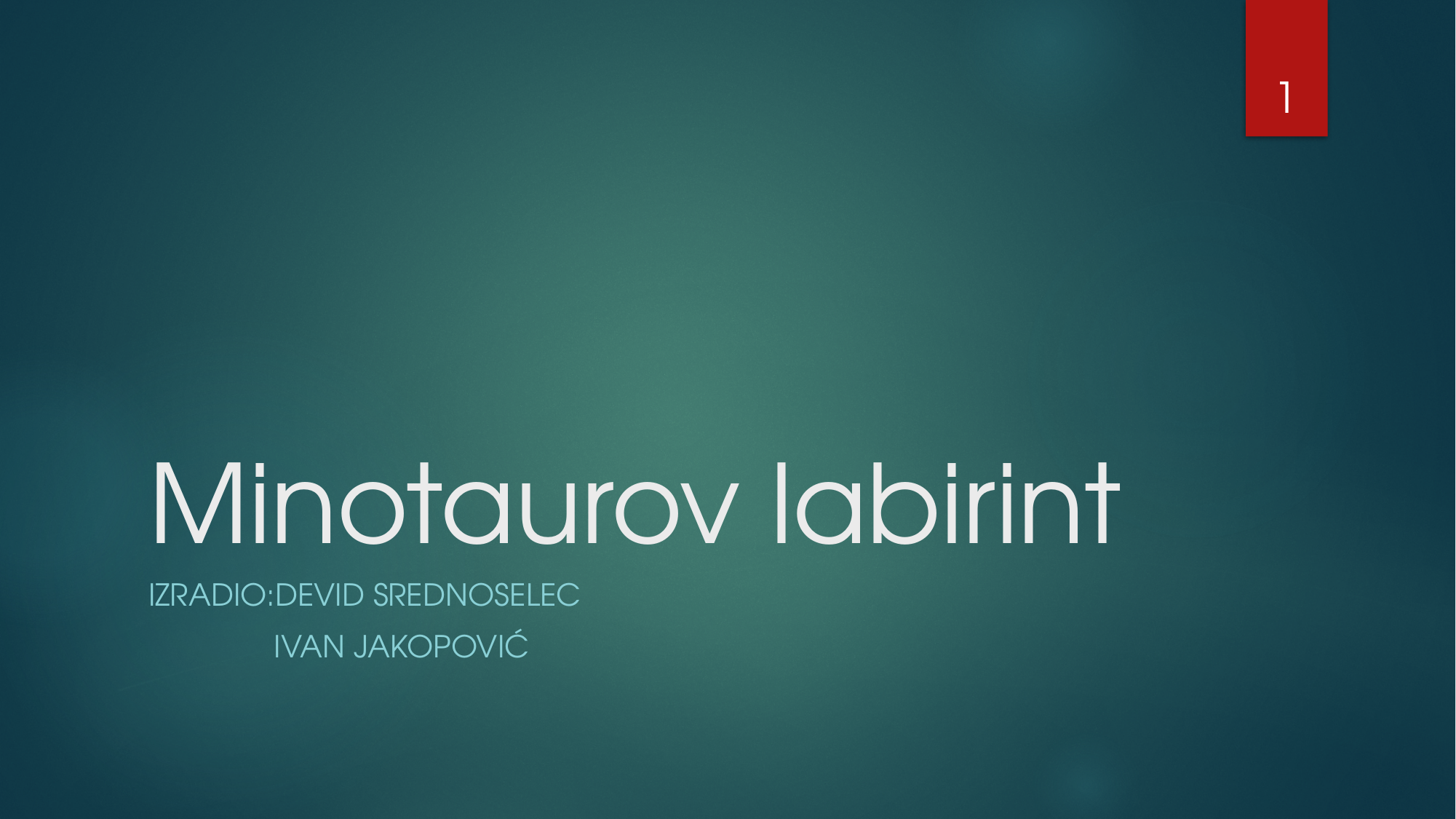

1
# Minotaurov labirint
Izradio:Devid Srednoselec
               Ivan Jakopović